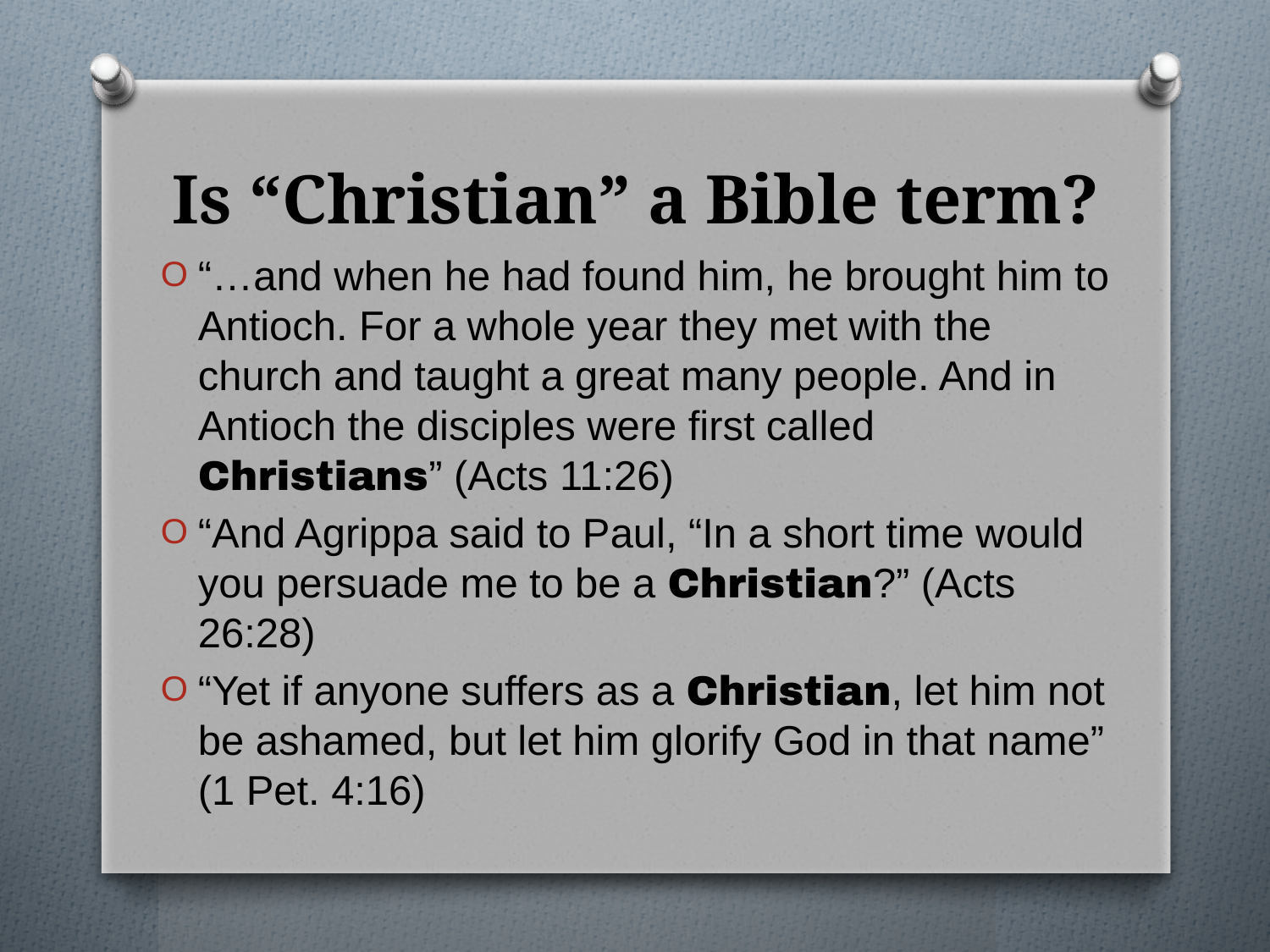

# Is “Christian” a Bible term?
“…and when he had found him, he brought him to Antioch. For a whole year they met with the church and taught a great many people. And in Antioch the disciples were first called Christians” (Acts 11:26)
“And Agrippa said to Paul, “In a short time would you persuade me to be a Christian?” (Acts 26:28)
“Yet if anyone suffers as a Christian, let him not be ashamed, but let him glorify God in that name” (1 Pet. 4:16)